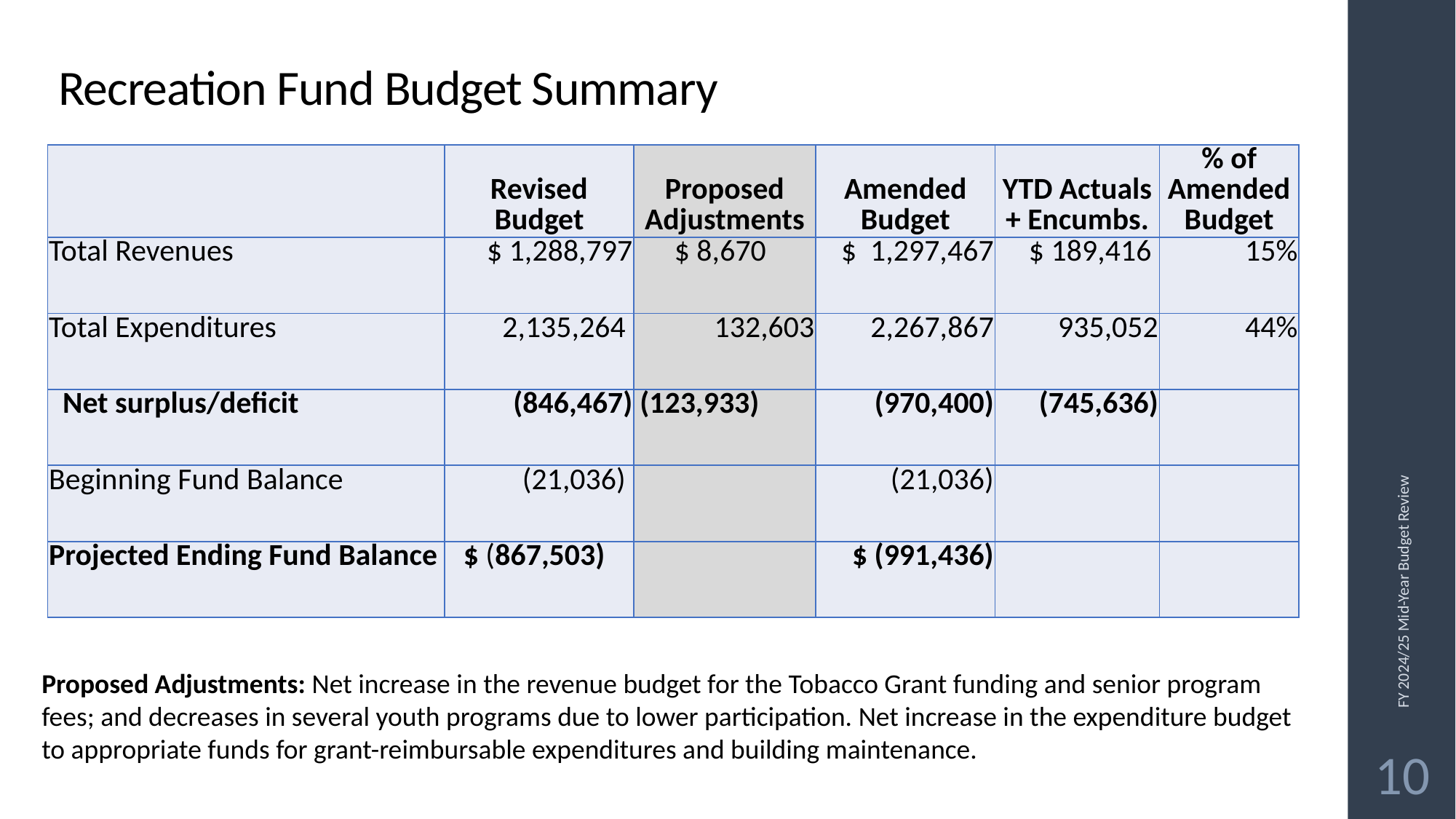

# Recreation Fund Budget Summary
|  | Revised Budget | Proposed Adjustments | Amended Budget | YTD Actuals + Encumbs. | % of Amended Budget |
| --- | --- | --- | --- | --- | --- |
| Total Revenues | $ 1,288,797 | $ 8,670 | $ 1,297,467 | $ 189,416 | 15% |
| Total Expenditures | 2,135,264 | 132,603 | 2,267,867 | 935,052 | 44% |
| Net surplus/deficit | (846,467) | (123,933) | (970,400) | (745,636) |  |
| Beginning Fund Balance | (21,036) |  | (21,036) |  |  |
| Projected Ending Fund Balance | $ (867,503) |  | $ (991,436) |  |  |

FY 2024/25 Mid-Year Budget Review
Proposed Adjustments: Net increase in the revenue budget for the Tobacco Grant funding and senior program fees; and decreases in several youth programs due to lower participation. Net increase in the expenditure budget to appropriate funds for grant-reimbursable expenditures and building maintenance.
10